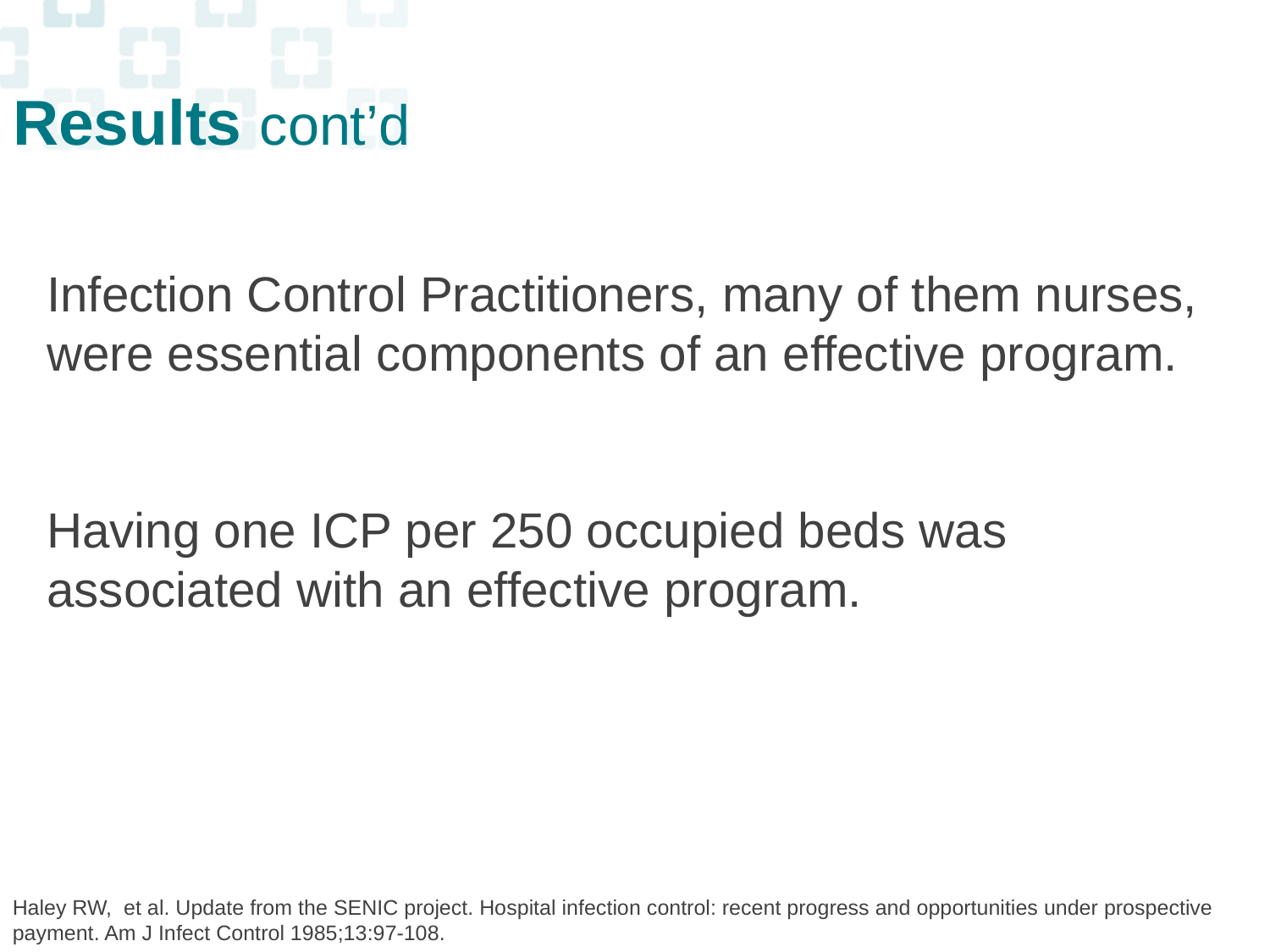

# Results cont’d
Infection Control Practitioners, many of them nurses, were essential components of an effective program.

Having one ICP per 250 occupied beds was associated with an effective program.
Haley RW,  et al. Update from the SENIC project. Hospital infection control: recent progress and opportunities under prospective payment. Am J Infect Control 1985;13:97-108.